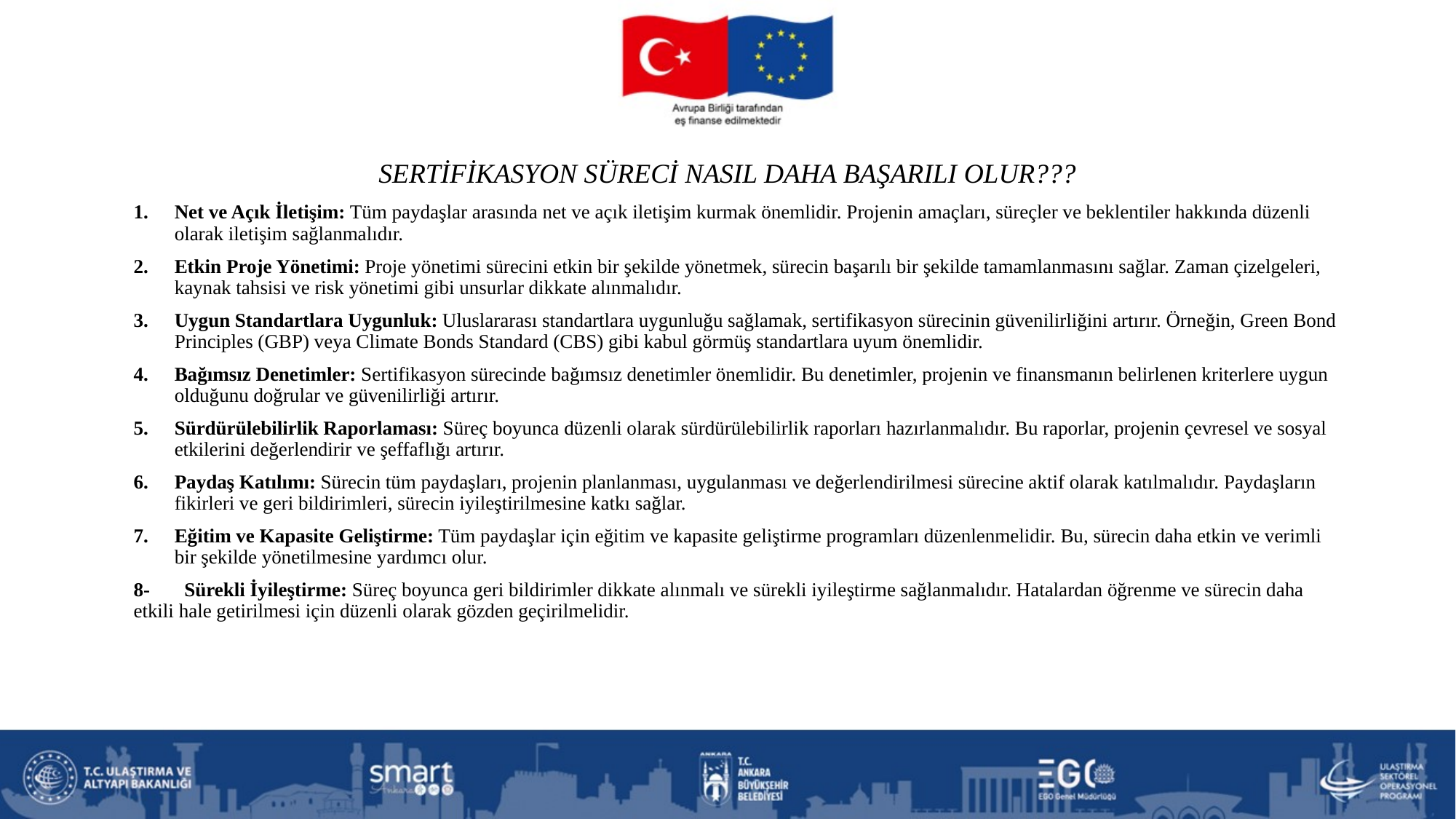

# SERTİFİKASYON SÜRECİ NASIL DAHA BAŞARILI OLUR???
Net ve Açık İletişim: Tüm paydaşlar arasında net ve açık iletişim kurmak önemlidir. Projenin amaçları, süreçler ve beklentiler hakkında düzenli olarak iletişim sağlanmalıdır.
Etkin Proje Yönetimi: Proje yönetimi sürecini etkin bir şekilde yönetmek, sürecin başarılı bir şekilde tamamlanmasını sağlar. Zaman çizelgeleri, kaynak tahsisi ve risk yönetimi gibi unsurlar dikkate alınmalıdır.
Uygun Standartlara Uygunluk: Uluslararası standartlara uygunluğu sağlamak, sertifikasyon sürecinin güvenilirliğini artırır. Örneğin, Green Bond Principles (GBP) veya Climate Bonds Standard (CBS) gibi kabul görmüş standartlara uyum önemlidir.
Bağımsız Denetimler: Sertifikasyon sürecinde bağımsız denetimler önemlidir. Bu denetimler, projenin ve finansmanın belirlenen kriterlere uygun olduğunu doğrular ve güvenilirliği artırır.
Sürdürülebilirlik Raporlaması: Süreç boyunca düzenli olarak sürdürülebilirlik raporları hazırlanmalıdır. Bu raporlar, projenin çevresel ve sosyal etkilerini değerlendirir ve şeffaflığı artırır.
Paydaş Katılımı: Sürecin tüm paydaşları, projenin planlanması, uygulanması ve değerlendirilmesi sürecine aktif olarak katılmalıdır. Paydaşların fikirleri ve geri bildirimleri, sürecin iyileştirilmesine katkı sağlar.
Eğitim ve Kapasite Geliştirme: Tüm paydaşlar için eğitim ve kapasite geliştirme programları düzenlenmelidir. Bu, sürecin daha etkin ve verimli bir şekilde yönetilmesine yardımcı olur.
8-       Sürekli İyileştirme: Süreç boyunca geri bildirimler dikkate alınmalı ve sürekli iyileştirme sağlanmalıdır. Hatalardan öğrenme ve sürecin daha etkili hale getirilmesi için düzenli olarak gözden geçirilmelidir.